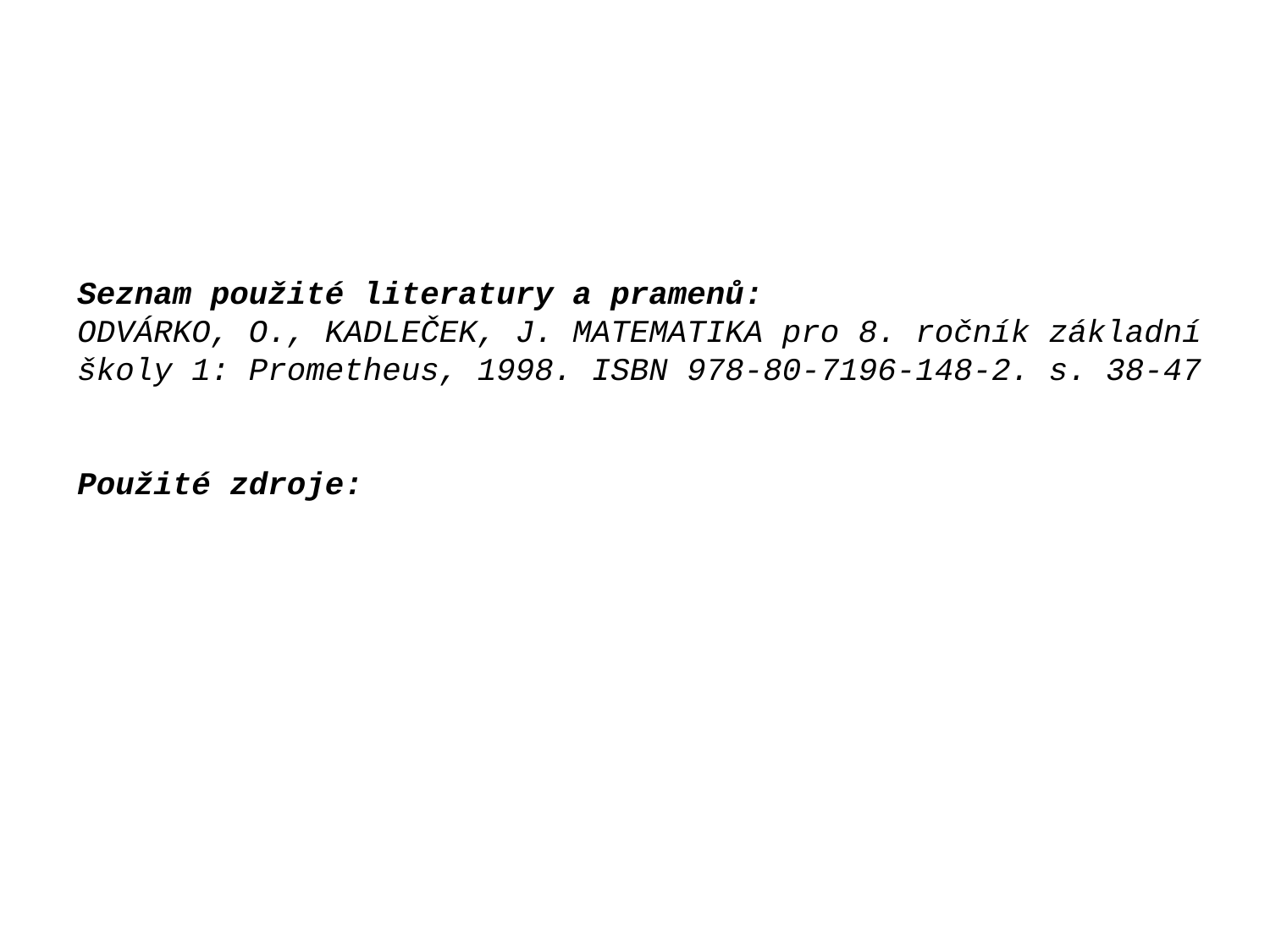

#
Seznam použité literatury a pramenů:
ODVÁRKO, O., KADLEČEK, J. MATEMATIKA pro 8. ročník základní školy 1: Prometheus, 1998. ISBN 978-80-7196-148-2. s. 38-47

Použité zdroje: